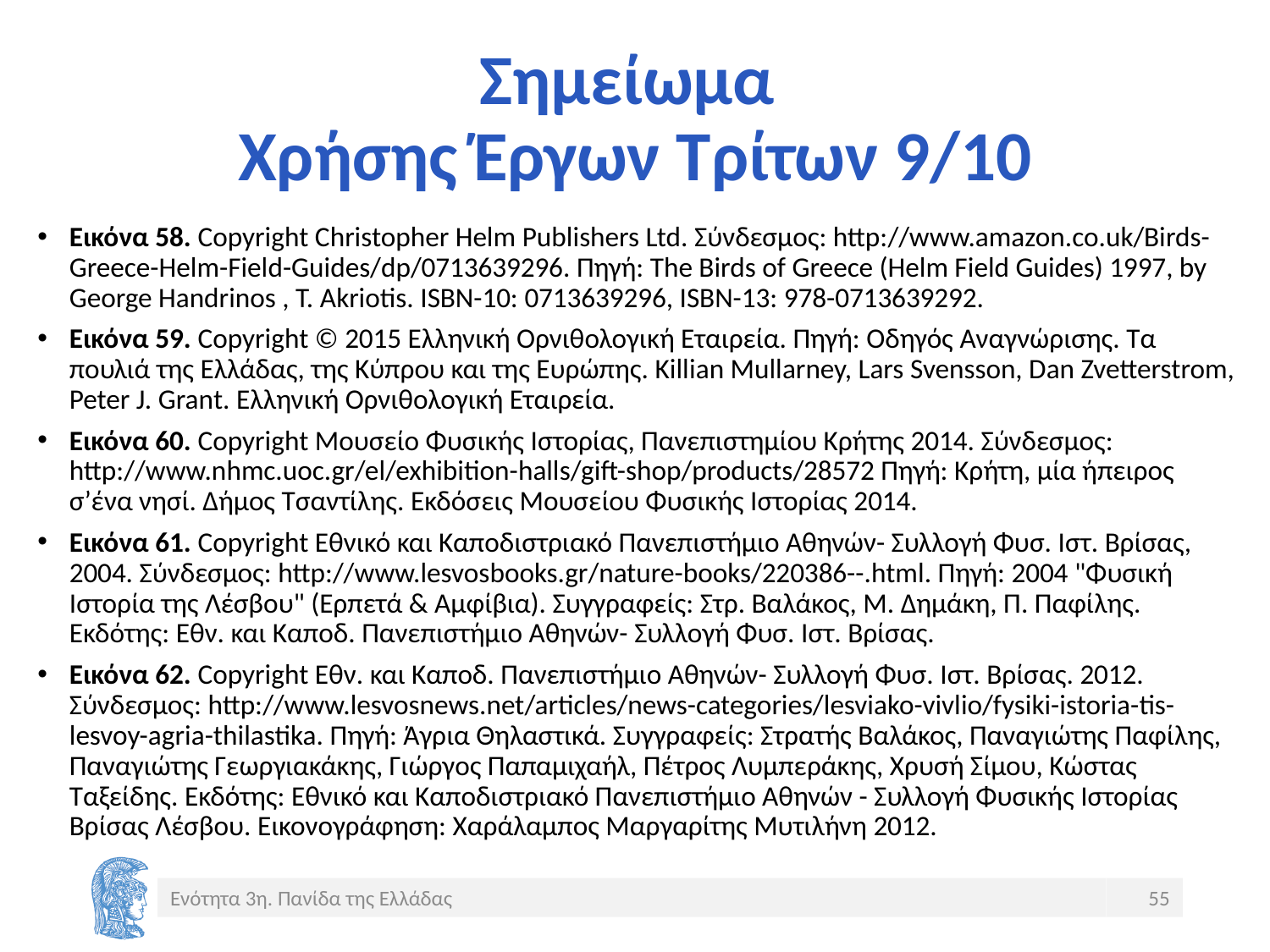

# Σημείωμα Χρήσης Έργων Τρίτων 9/10
Εικόνα 58. Copyright Christopher Helm Publishers Ltd. Σύνδεσμος: http://www.amazon.co.uk/Birds-Greece-Helm-Field-Guides/dp/0713639296. Πηγή: The Birds of Greece (Helm Field Guides) 1997, by George Handrinos , T. Akriotis. ISBN-10: 0713639296, ISBN-13: 978-0713639292.
Εικόνα 59. Copyright © 2015 Ελληνική Ορνιθολογική Εταιρεία. Πηγή: Οδηγός Αναγνώρισης. Τα πουλιά της Ελλάδας, της Κύπρου και της Ευρώπης. Killian Mullarney, Lars Svensson, Dan Zvetterstrom, Peter J. Grant. Ελληνική Ορνιθολογική Εταιρεία.
Εικόνα 60. Copyright Μουσείο Φυσικής Ιστορίας, Πανεπιστημίου Κρήτης 2014. Σύνδεσμος: http://www.nhmc.uoc.gr/el/exhibition-halls/gift-shop/products/28572 Πηγή: Κρήτη, μία ήπειρος σ’ένα νησί. Δήμος Τσαντίλης. Εκδόσεις Μουσείου Φυσικής Ιστορίας 2014.
Εικόνα 61. Copyright Eθνικό και Καποδιστριακό Πανεπιστήμιο Αθηνών- Συλλογή Φυσ. Ιστ. Βρίσας, 2004. Σύνδεσμος: http://www.lesvosbooks.gr/nature-books/220386--.html. Πηγή: 2004 "Φυσική Ιστορία της Λέσβου" (Ερπετά & Αμφίβια). Συγγραφείς: Στρ. Βαλάκος, Μ. Δημάκη, Π. Παφίλης. Εκδότης: Εθν. και Καποδ. Πανεπιστήμιο Αθηνών- Συλλογή Φυσ. Ιστ. Βρίσας.
Εικόνα 62. Copyright Εθν. και Καποδ. Πανεπιστήμιο Αθηνών- Συλλογή Φυσ. Ιστ. Βρίσας. 2012. Σύνδεσμος: http://www.lesvosnews.net/articles/news-categories/lesviako-vivlio/fysiki-istoria-tis-lesvoy-agria-thilastika. Πηγή: Άγρια Θηλαστικά. Συγγραφείς: Στρατής Βαλάκος, Παναγιώτης Παφίλης, Παναγιώτης Γεωργιακάκης, Γιώργος Παπαμιχαήλ, Πέτρος Λυμπεράκης, Χρυσή Σίμου, Κώστας Ταξείδης. Εκδότης: Εθνικό και Καποδιστριακό Πανεπιστήμιο Αθηνών - Συλλογή Φυσικής Ιστορίας Βρίσας Λέσβου. Εικονογράφηση: Χαράλαμπος Μαργαρίτης Μυτιλήνη 2012.

Ενότητα 3η. Πανίδα της Ελλάδας
55